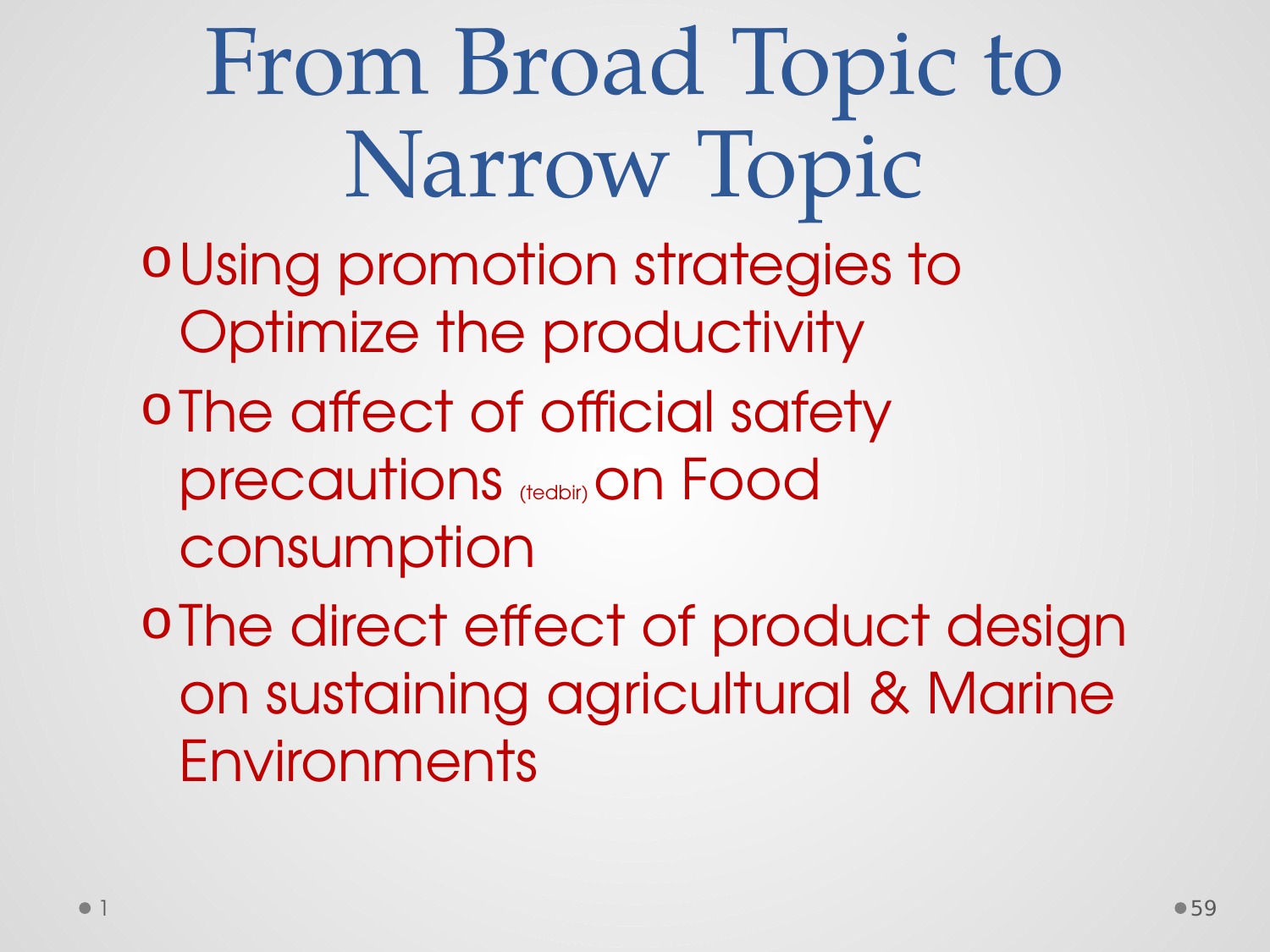

# From Broad Topic to Narrow Topic
Using promotion strategies to Optimize the productivity
The affect of official safety precautions (tedbir) on Food consumption
The direct effect of product design on sustaining agricultural & Marine Environments
1
59